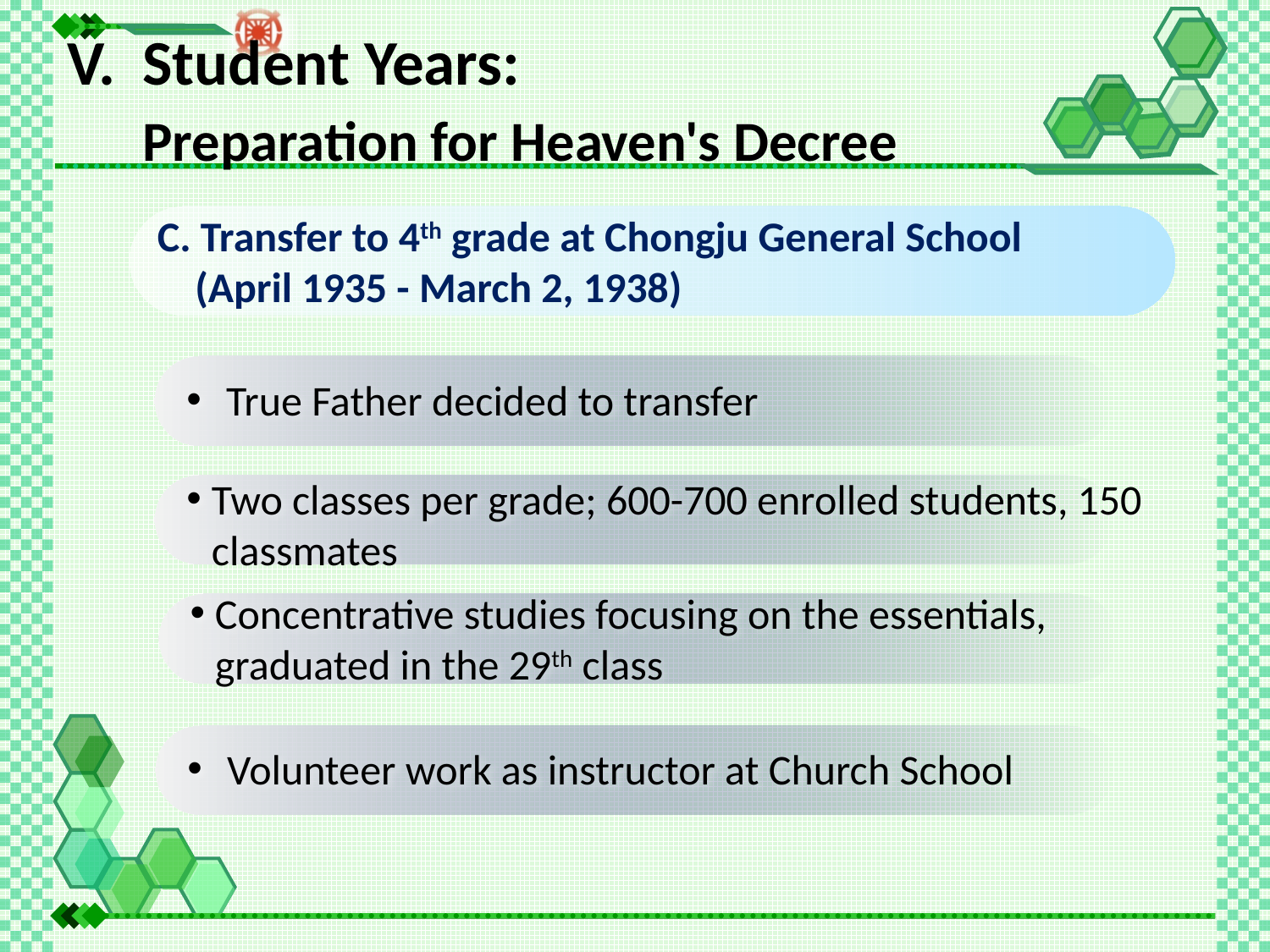

Student Years:
	Preparation for Heaven's Decree
C. Transfer to 4th grade at Chongju General School
(April 1935 - March 2, 1938)

 True Father decided to transfer
Two classes per grade; 600-700 enrolled students, 150 classmates

Concentrative studies focusing on the essentials, graduated in the 29th class

 Volunteer work as instructor at Church School